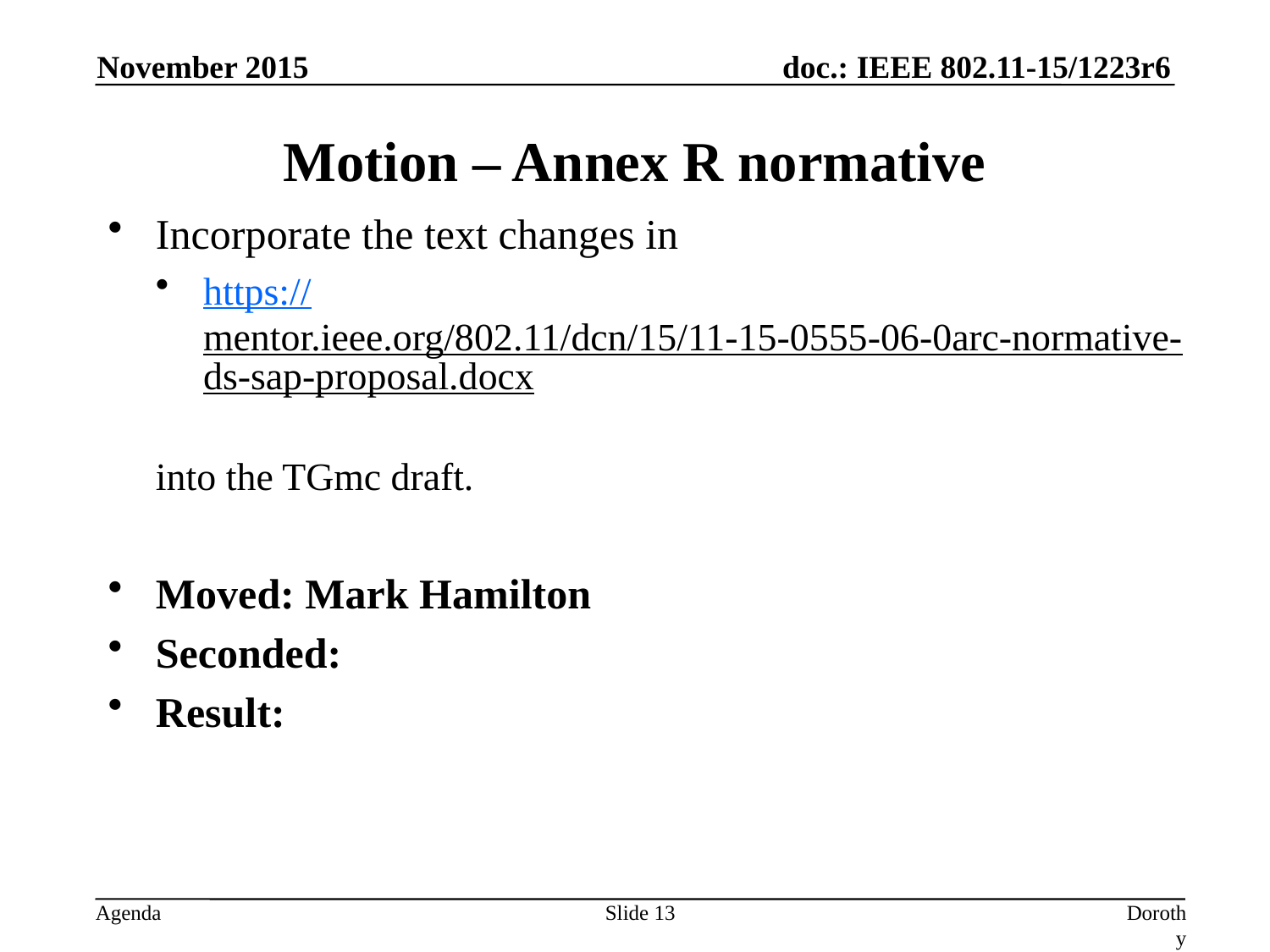

November 2015
# Motion – Annex R normative
Incorporate the text changes in
https://mentor.ieee.org/802.11/dcn/15/11-15-0555-06-0arc-normative-ds-sap-proposal.docx
into the TGmc draft.

Moved: Mark Hamilton
Seconded:
Result:
Slide 13
Dorothy Stanley, HPE-Aruba